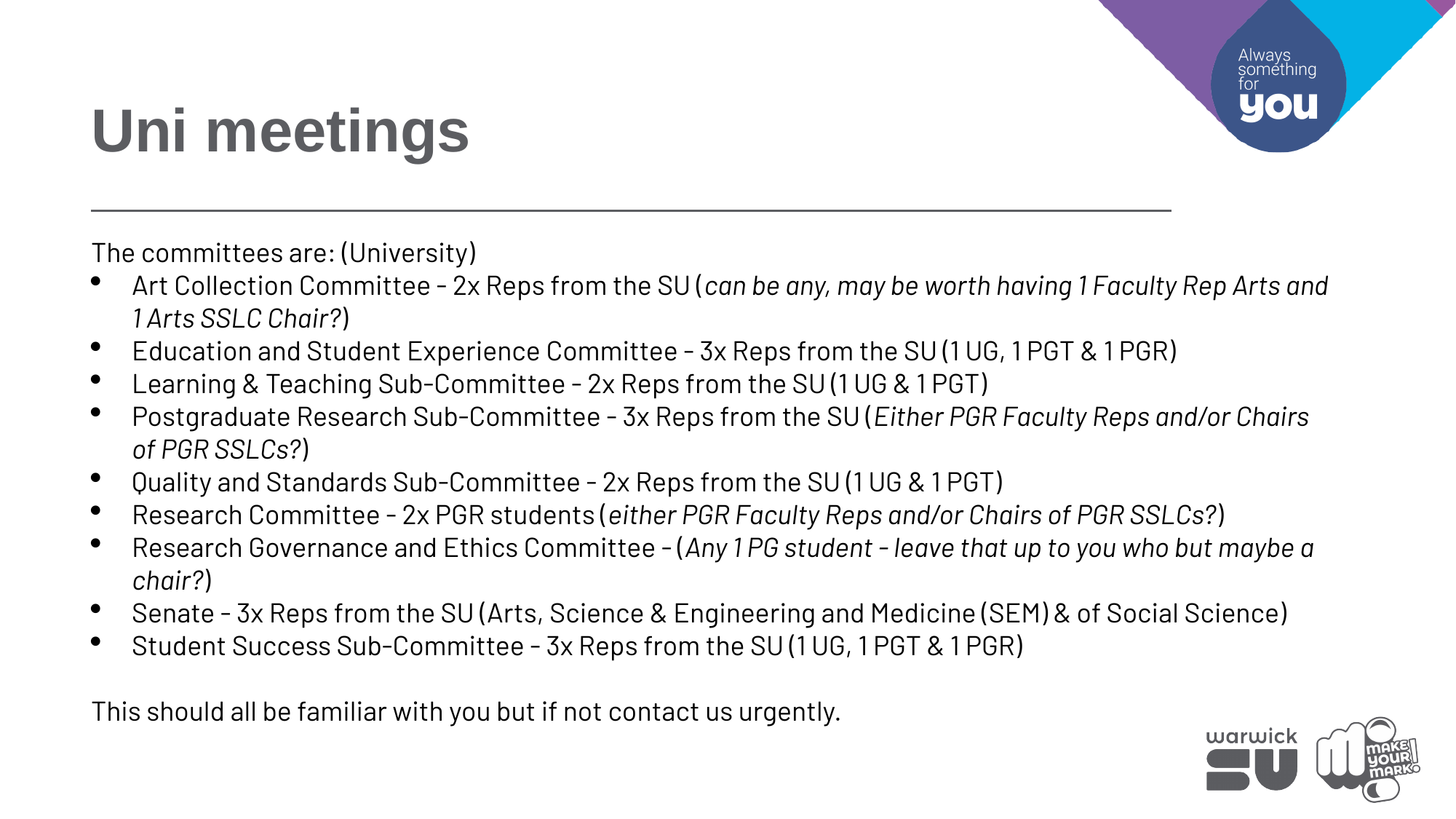

Uni meetings
The committees are: (University)
Art Collection Committee - 2x Reps from the SU (can be any, may be worth having 1 Faculty Rep Arts and 1 Arts SSLC Chair?)
Education and Student Experience Committee - 3x Reps from the SU (1 UG, 1 PGT & 1 PGR)
Learning & Teaching Sub-Committee - 2x Reps from the SU (1 UG & 1 PGT)
Postgraduate Research Sub-Committee - 3x Reps from the SU (Either PGR Faculty Reps and/or Chairs of PGR SSLCs?)
Quality and Standards Sub-Committee - 2x Reps from the SU (1 UG & 1 PGT)
Research Committee - 2x PGR students (either PGR Faculty Reps and/or Chairs of PGR SSLCs?)
Research Governance and Ethics Committee - (Any 1 PG student - leave that up to you who but maybe a chair?)
Senate - 3x Reps from the SU (Arts, Science & Engineering and Medicine (SEM) & of Social Science)
Student Success Sub-Committee - 3x Reps from the SU (1 UG, 1 PGT & 1 PGR)

This should all be familiar with you but if not contact us urgently.